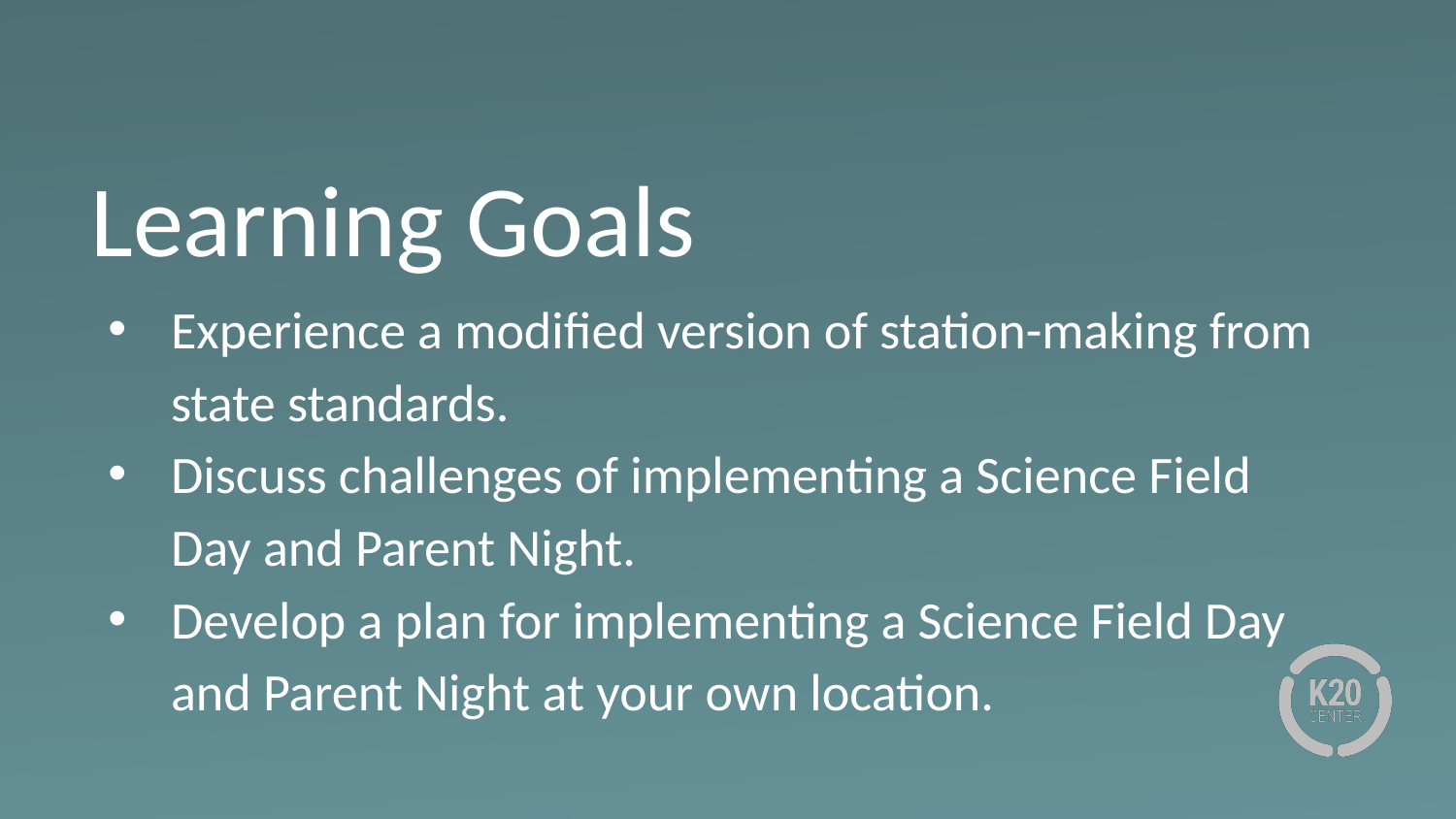

# Learning Goals
Experience a modified version of station-making from state standards.
Discuss challenges of implementing a Science Field Day and Parent Night.
Develop a plan for implementing a Science Field Day and Parent Night at your own location.